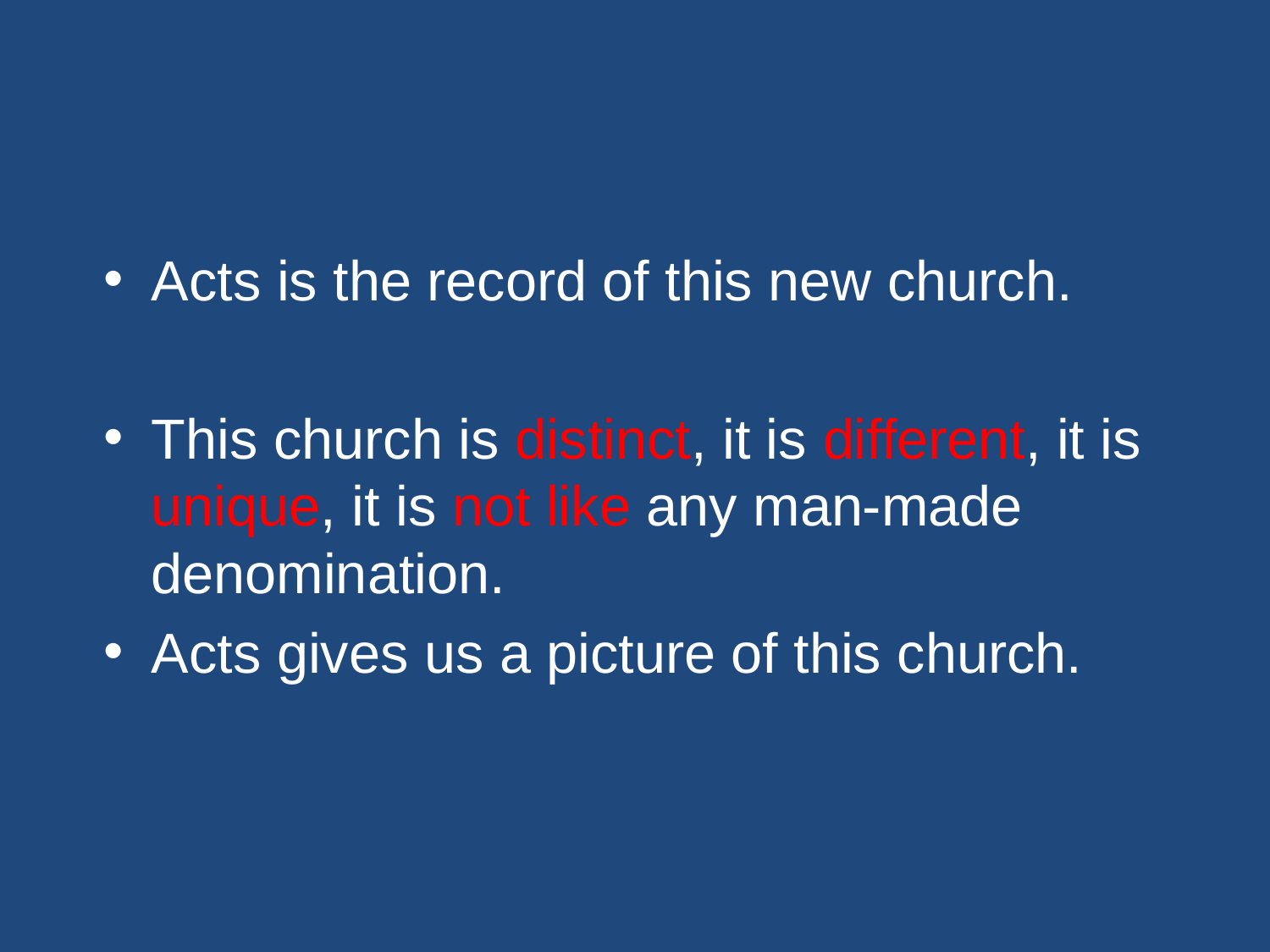

#
Acts is the record of this new church.

This church is distinct, it is different, it is unique, it is not like any man-made denomination.
Acts gives us a picture of this church.